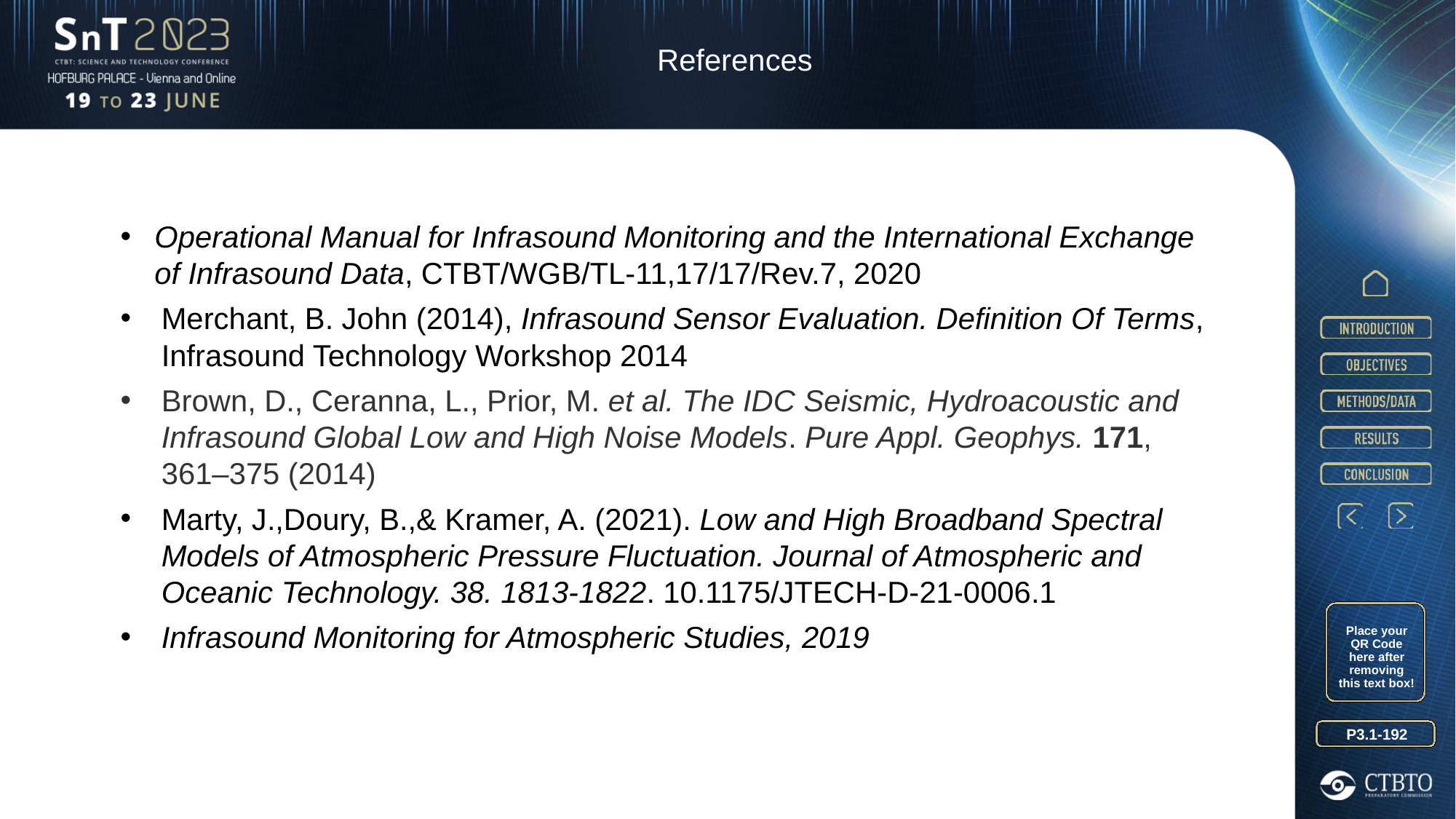

References

Operational Manual for Infrasound Monitoring and the International Exchange of Infrasound Data, CTBT/WGB/TL-11,17/17/Rev.7, 2020
Merchant, B. John (2014), Infrasound Sensor Evaluation. Definition Of Terms, Infrasound Technology Workshop 2014
Brown, D., Ceranna, L., Prior, M. et al. The IDC Seismic, Hydroacoustic and Infrasound Global Low and High Noise Models. Pure Appl. Geophys. 171, 361–375 (2014)
Marty, J.,Doury, B.,& Kramer, A. (2021). Low and High Broadband Spectral Models of Atmospheric Pressure Fluctuation. Journal of Atmospheric and Oceanic Technology. 38. 1813-1822. 10.1175/JTECH-D-21-0006.1
Infrasound Monitoring for Atmospheric Studies, 2019

Place your QR Code here after removing this text box!
P3.1-192